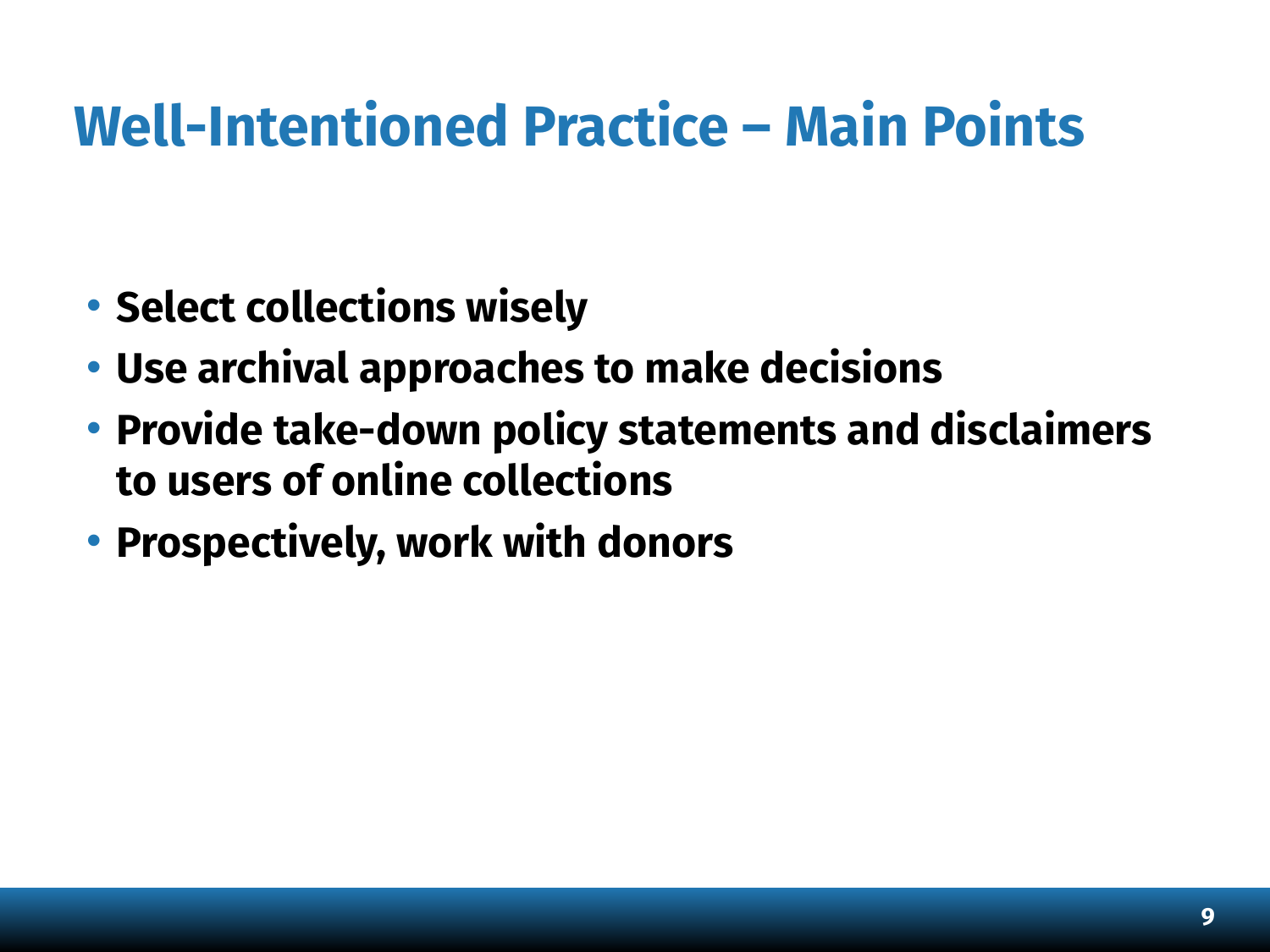

# Well-Intentioned Practice – Main Points
Select collections wisely
Use archival approaches to make decisions
Provide take-down policy statements and disclaimers to users of online collections
Prospectively, work with donors